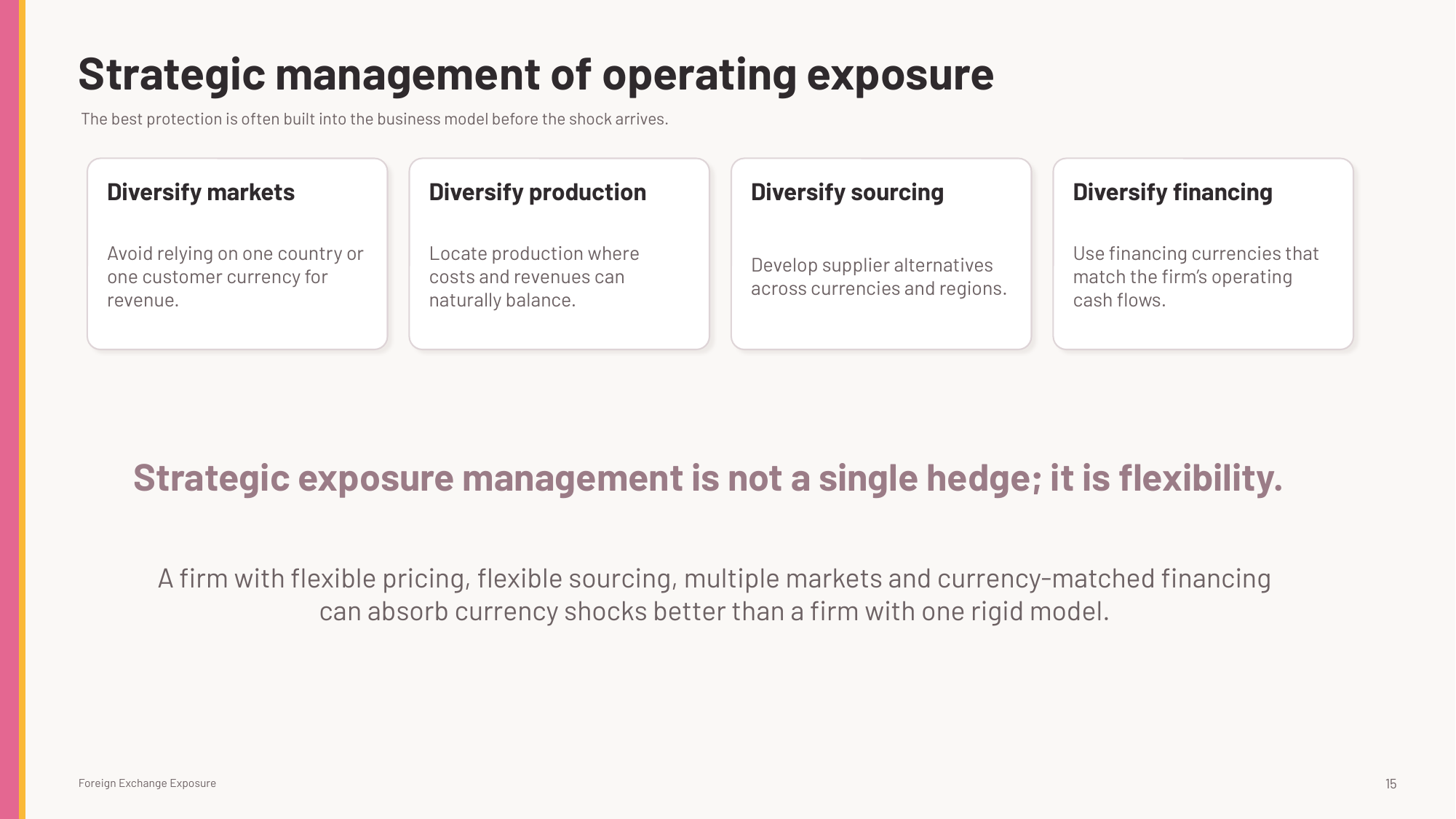

Strategic management of operating exposure
The best protection is often built into the business model before the shock arrives.

Diversify markets
Diversify production
Diversify sourcing
Diversify financing
Avoid relying on one country or one customer currency for revenue.
Locate production where costs and revenues can naturally balance.
Develop supplier alternatives across currencies and regions.
Use financing currencies that match the firm’s operating cash flows.
Strategic exposure management is not a single hedge; it is flexibility.
A firm with flexible pricing, flexible sourcing, multiple markets and currency-matched financing can absorb currency shocks better than a firm with one rigid model.
15
Foreign Exchange Exposure